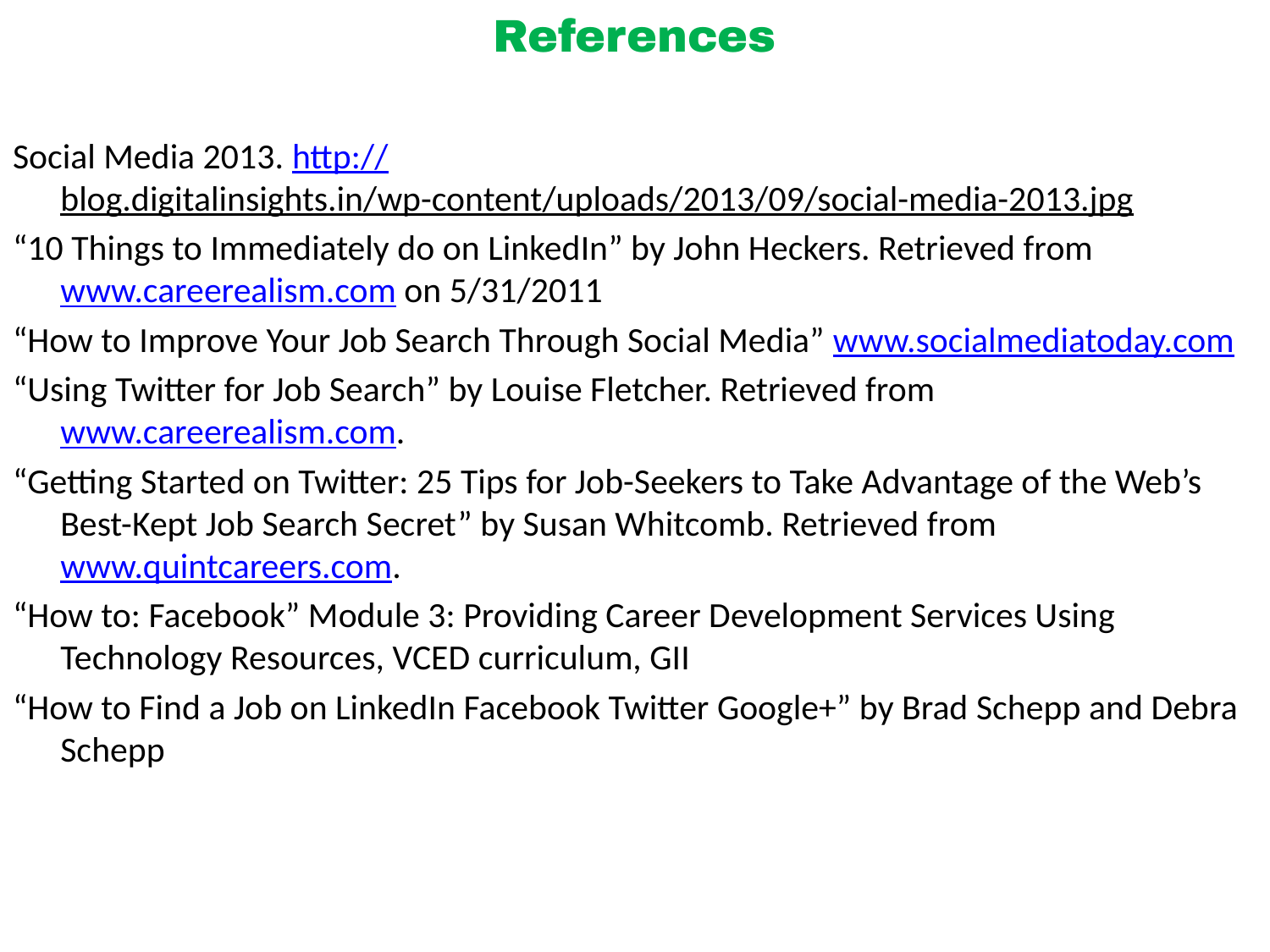

# References
Social Media 2013. http://blog.digitalinsights.in/wp-content/uploads/2013/09/social-media-2013.jpg
“10 Things to Immediately do on LinkedIn” by John Heckers. Retrieved from www.careerealism.com on 5/31/2011
“How to Improve Your Job Search Through Social Media” www.socialmediatoday.com
“Using Twitter for Job Search” by Louise Fletcher. Retrieved from www.careerealism.com.
“Getting Started on Twitter: 25 Tips for Job-Seekers to Take Advantage of the Web’s Best-Kept Job Search Secret” by Susan Whitcomb. Retrieved from www.quintcareers.com.
“How to: Facebook” Module 3: Providing Career Development Services Using Technology Resources, VCED curriculum, GII
“How to Find a Job on LinkedIn Facebook Twitter Google+” by Brad Schepp and Debra Schepp